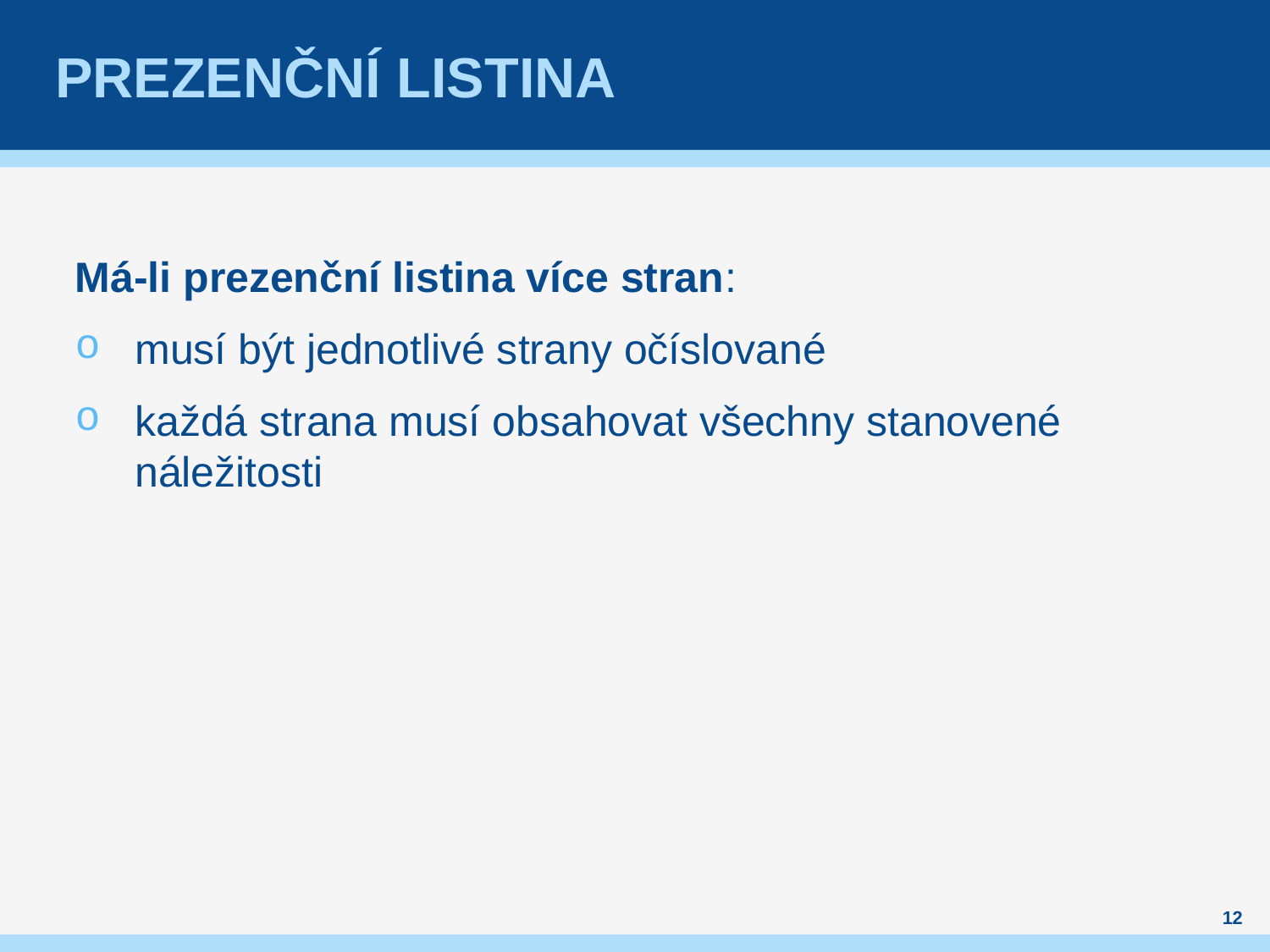

# Prezenční listina
Má-li prezenční listina více stran:
musí být jednotlivé strany očíslované
každá strana musí obsahovat všechny stanovené náležitosti
12